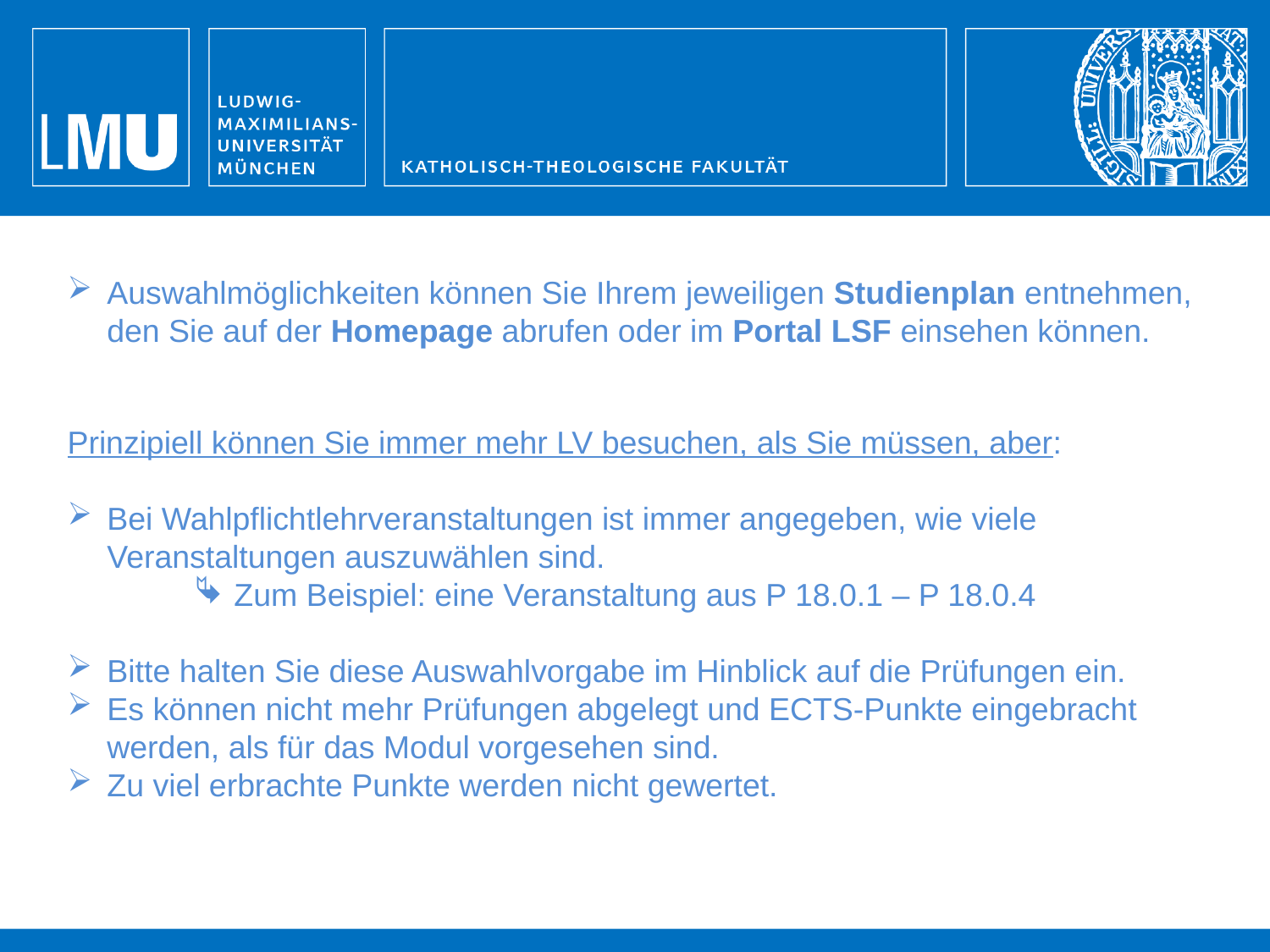

Auswahlmöglichkeiten können Sie Ihrem jeweiligen Studienplan entnehmen, den Sie auf der Homepage abrufen oder im Portal LSF einsehen können.

Prinzipiell können Sie immer mehr LV besuchen, als Sie müssen, aber:

Bei Wahlpflichtlehrveranstaltungen ist immer angegeben, wie viele Veranstaltungen auszuwählen sind.
Zum Beispiel: eine Veranstaltung aus P 18.0.1 – P 18.0.4

Bitte halten Sie diese Auswahlvorgabe im Hinblick auf die Prüfungen ein.
Es können nicht mehr Prüfungen abgelegt und ECTS-Punkte eingebracht werden, als für das Modul vorgesehen sind.
Zu viel erbrachte Punkte werden nicht gewertet.